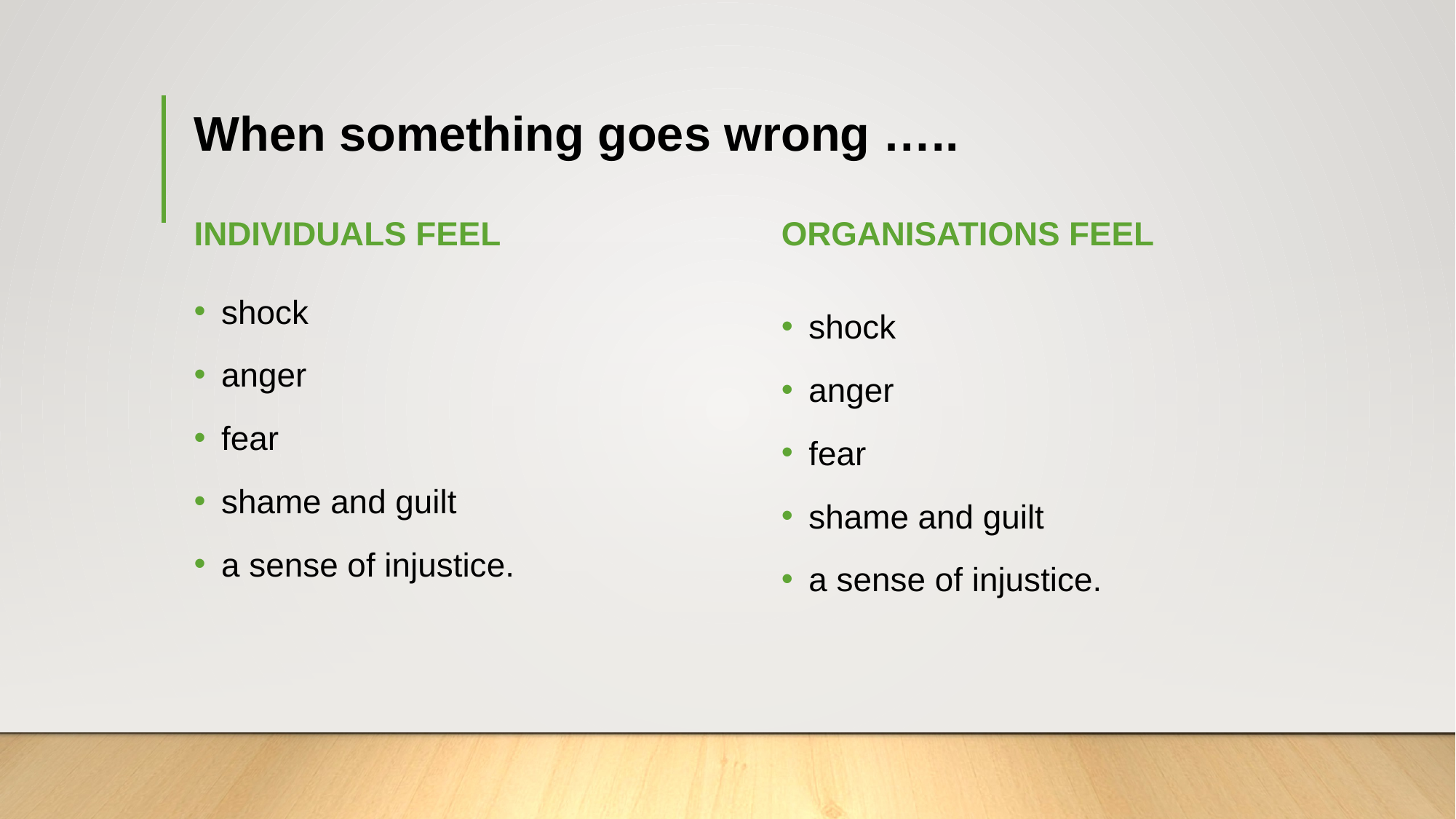

# When something goes wrong …..
Individuals feel
Organisations feel
shock
anger
fear
shame and guilt
a sense of injustice.

shock
anger
fear
shame and guilt
a sense of injustice.